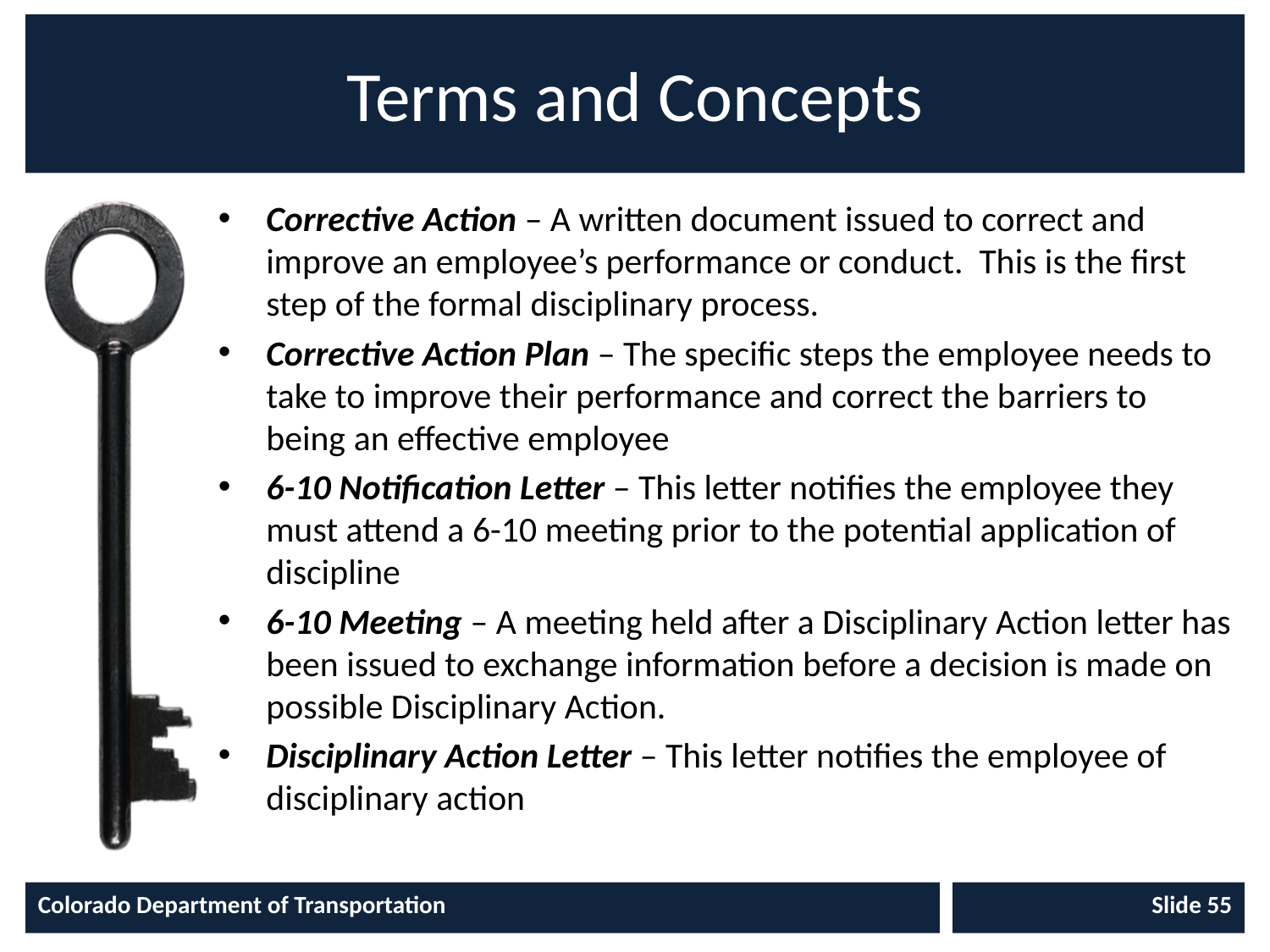

# Terms and Concepts
Corrective Action – A written document issued to correct and improve an employee’s performance or conduct.  This is the first step of the formal disciplinary process.
Corrective Action Plan – The specific steps the employee needs to take to improve their performance and correct the barriers to being an effective employee
6-10 Notification Letter – This letter notifies the employee they must attend a 6-10 meeting prior to the potential application of discipline
6-10 Meeting – A meeting held after a Disciplinary Action letter has been issued to exchange information before a decision is made on possible Disciplinary Action.
Disciplinary Action Letter – This letter notifies the employee of disciplinary action

Colorado Department of Transportation
Slide 55